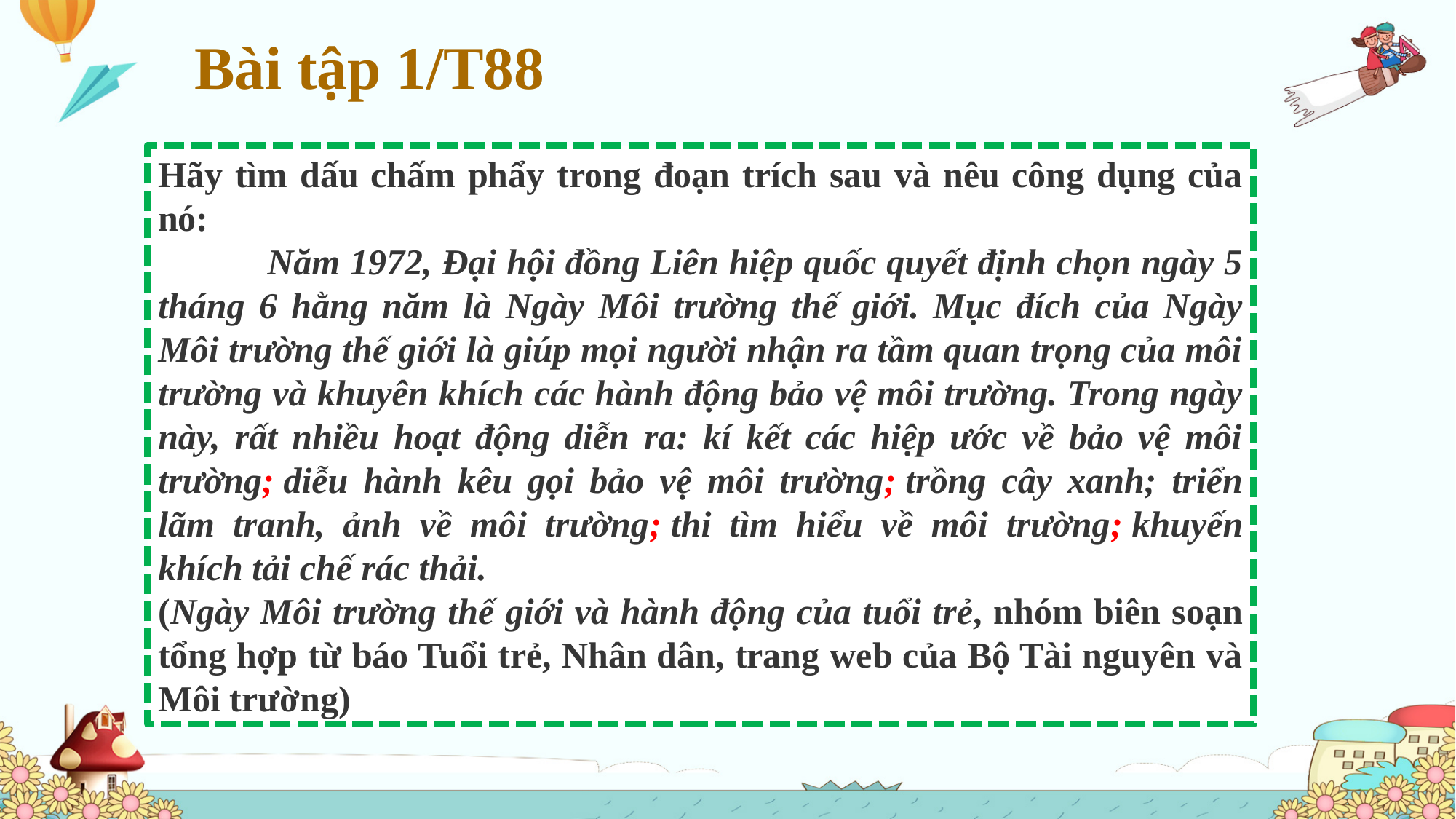

Bài tập 1/T88
Hãy tìm dấu chấm phẩy trong đoạn trích sau và nêu công dụng của nó:
	Năm 1972, Đại hội đồng Liên hiệp quốc quyết định chọn ngày 5 tháng 6 hằng năm là Ngày Môi trường thế giới. Mục đích của Ngày Môi trường thế giới là giúp mọi người nhận ra tầm quan trọng của môi trường và khuyên khích các hành động bảo vệ môi trường. Trong ngày này, rất nhiều hoạt động diễn ra: kí kết các hiệp ước về bảo vệ môi trường; diễu hành kêu gọi bảo vệ môi trường; trồng cây xanh; triển lãm tranh, ảnh về môi trường; thi tìm hiểu về môi trường; khuyến khích tải chế rác thải.
(Ngày Môi trường thế giới và hành động của tuổi trẻ, nhóm biên soạn tổng hợp từ báo Tuổi trẻ, Nhân dân, trang web của Bộ Tài nguyên và Môi trường)